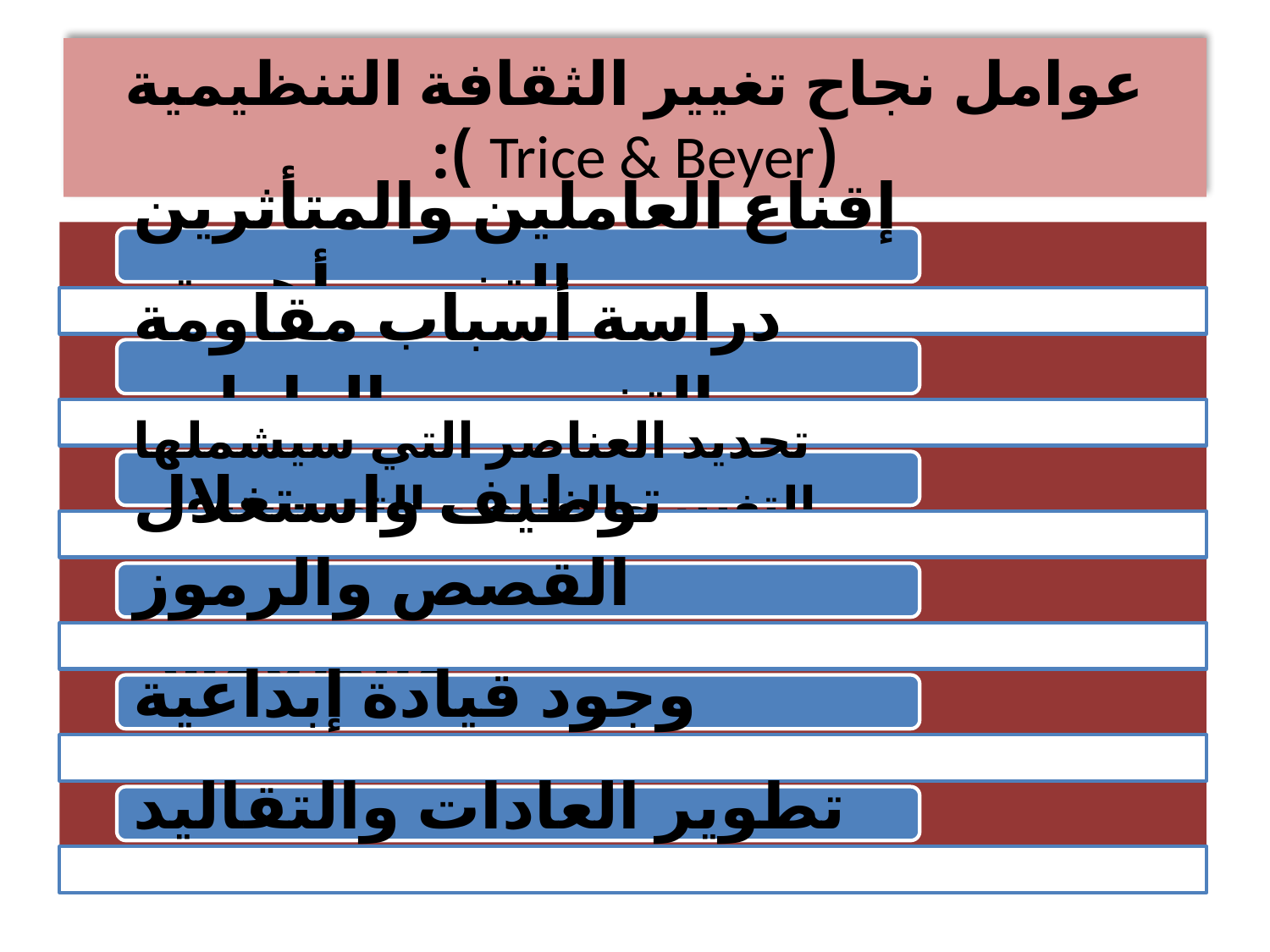

# عوامل نجاح تغيير الثقافة التنظيمية (Trice & Beyer ):
تطوير العادات والتقاليد
دراسة أسباب مقاومة التغيير من العاملين
وجود قيادة إبداعية